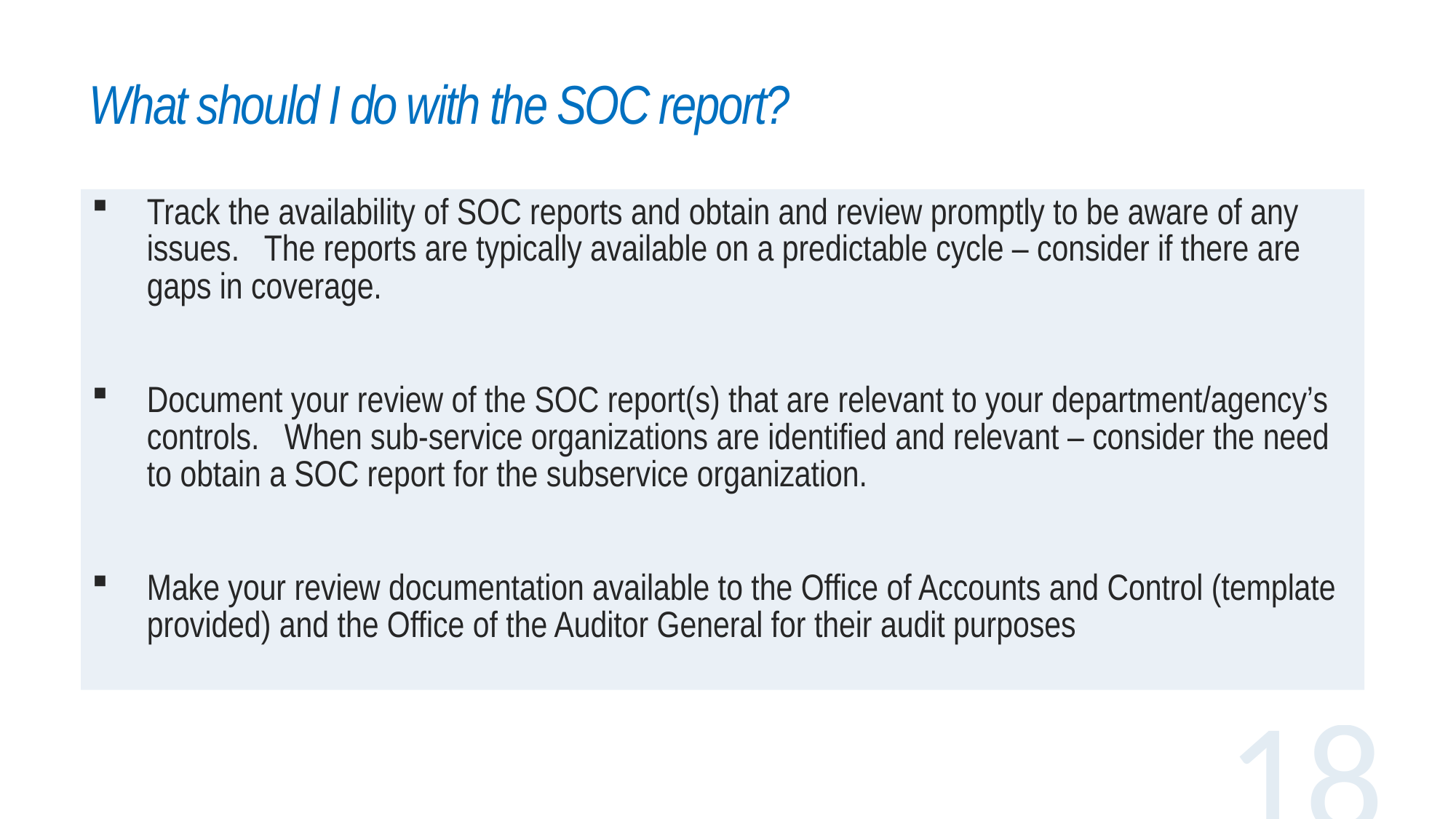

# What should I do with the SOC report?
Track the availability of SOC reports and obtain and review promptly to be aware of any issues.   The reports are typically available on a predictable cycle – consider if there are gaps in coverage.

Document your review of the SOC report(s) that are relevant to your department/agency’s controls.   When sub-service organizations are identified and relevant – consider the need to obtain a SOC report for the subservice organization.

Make your review documentation available to the Office of Accounts and Control (template provided) and the Office of the Auditor General for their audit purposes

18